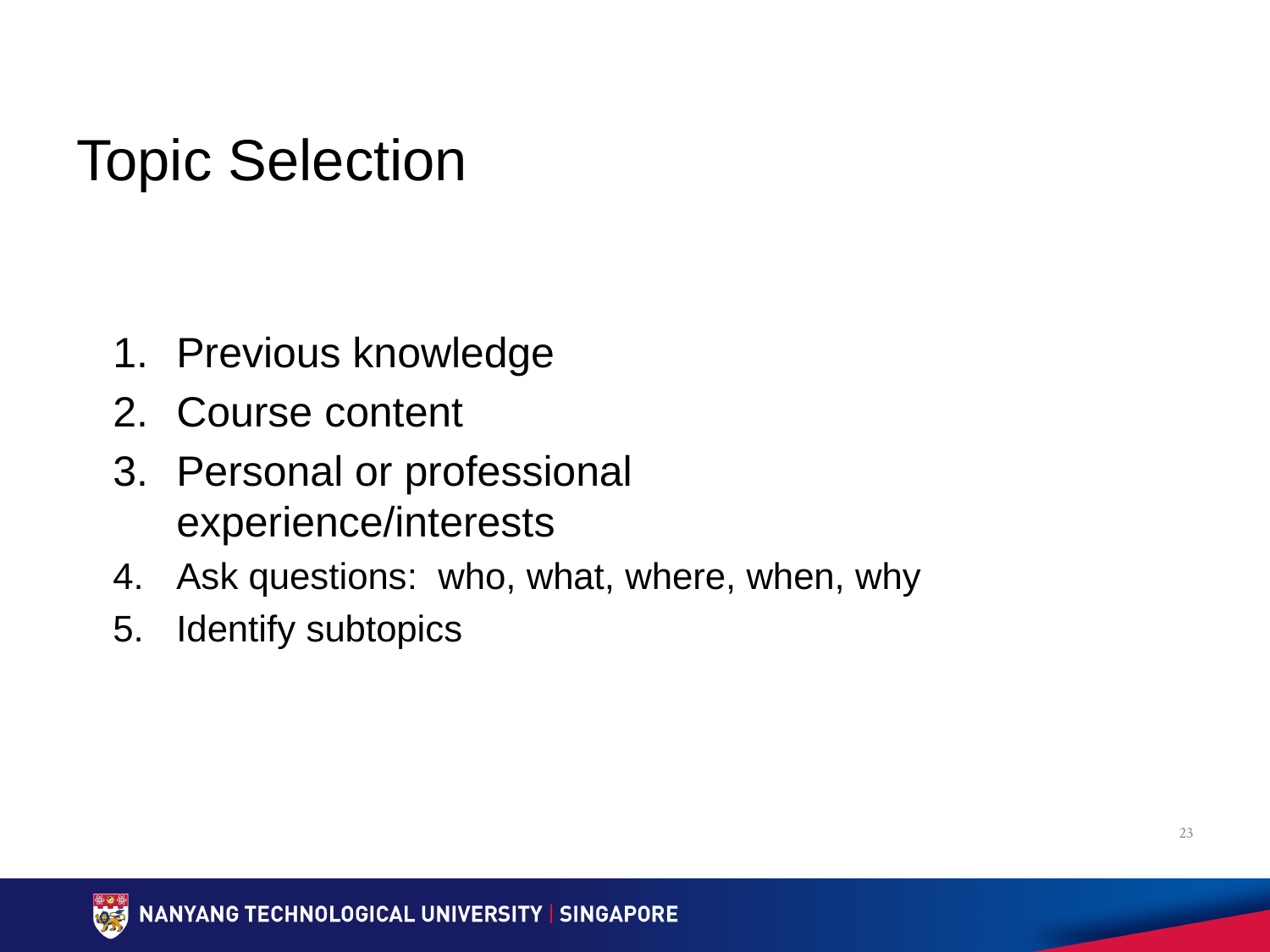

# Topic Selection
Previous knowledge
Course content
Personal or professional experience/interests
Ask questions:  who, what, where, when, why
Identify subtopics

23